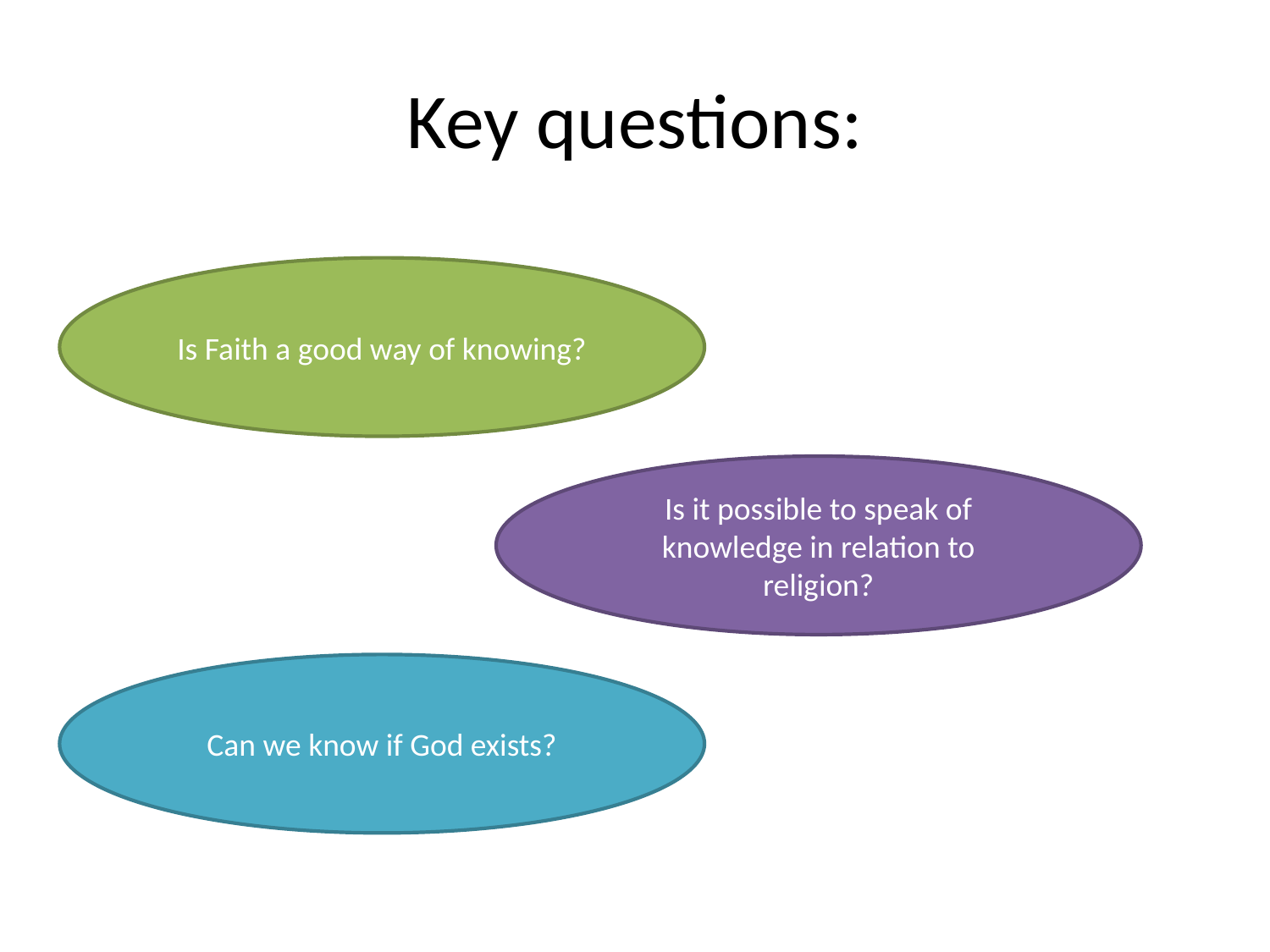

# Key questions:
Is Faith a good way of knowing?
Is it possible to speak of knowledge in relation to religion?
Can we know if God exists?